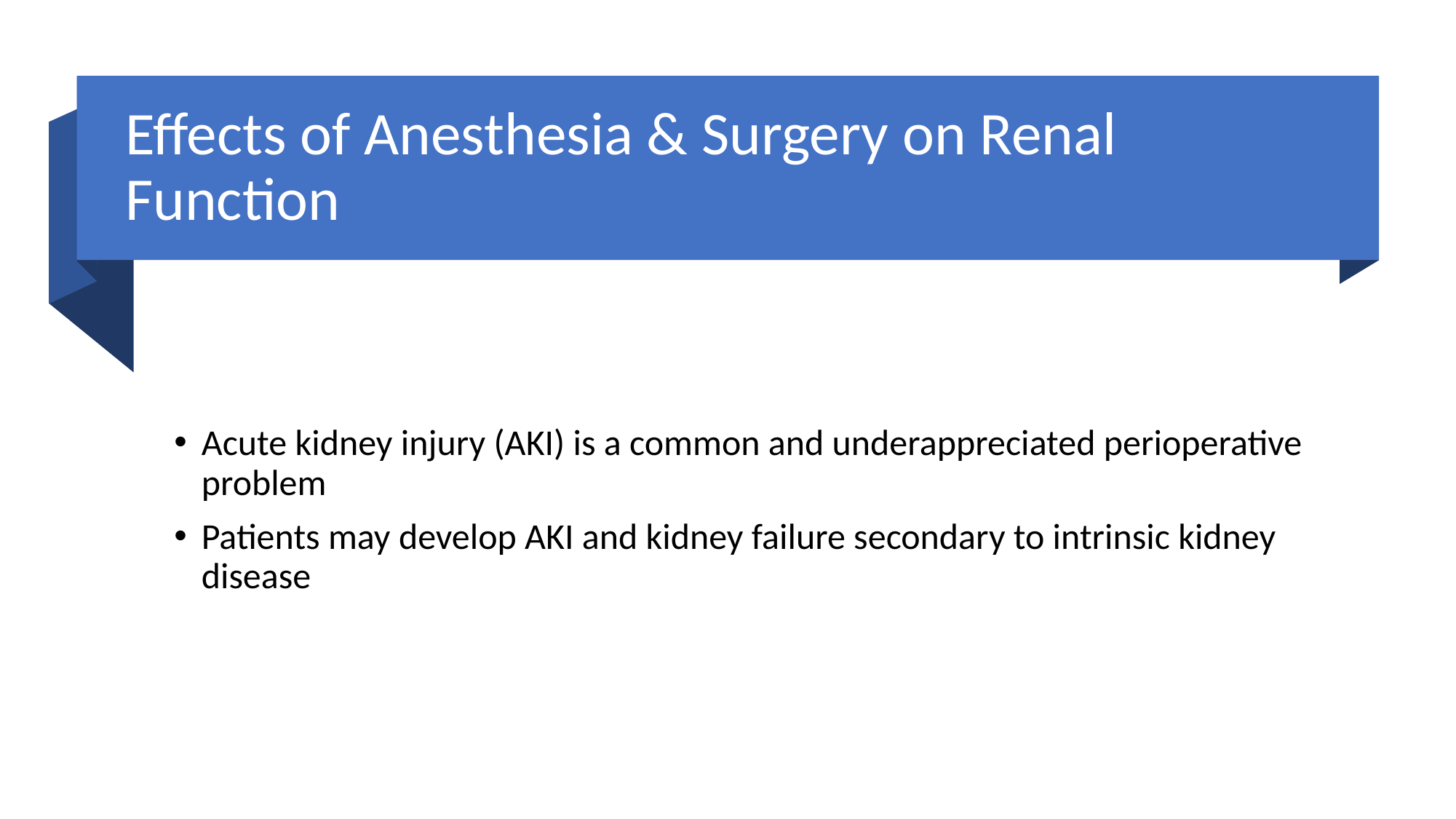

# Effects of Anesthesia & Surgery on Renal Function

Acute kidney injury (AKI) is a common and underappreciated perioperative problem
Patients may develop AKI and kidney failure secondary to intrinsic kidney disease